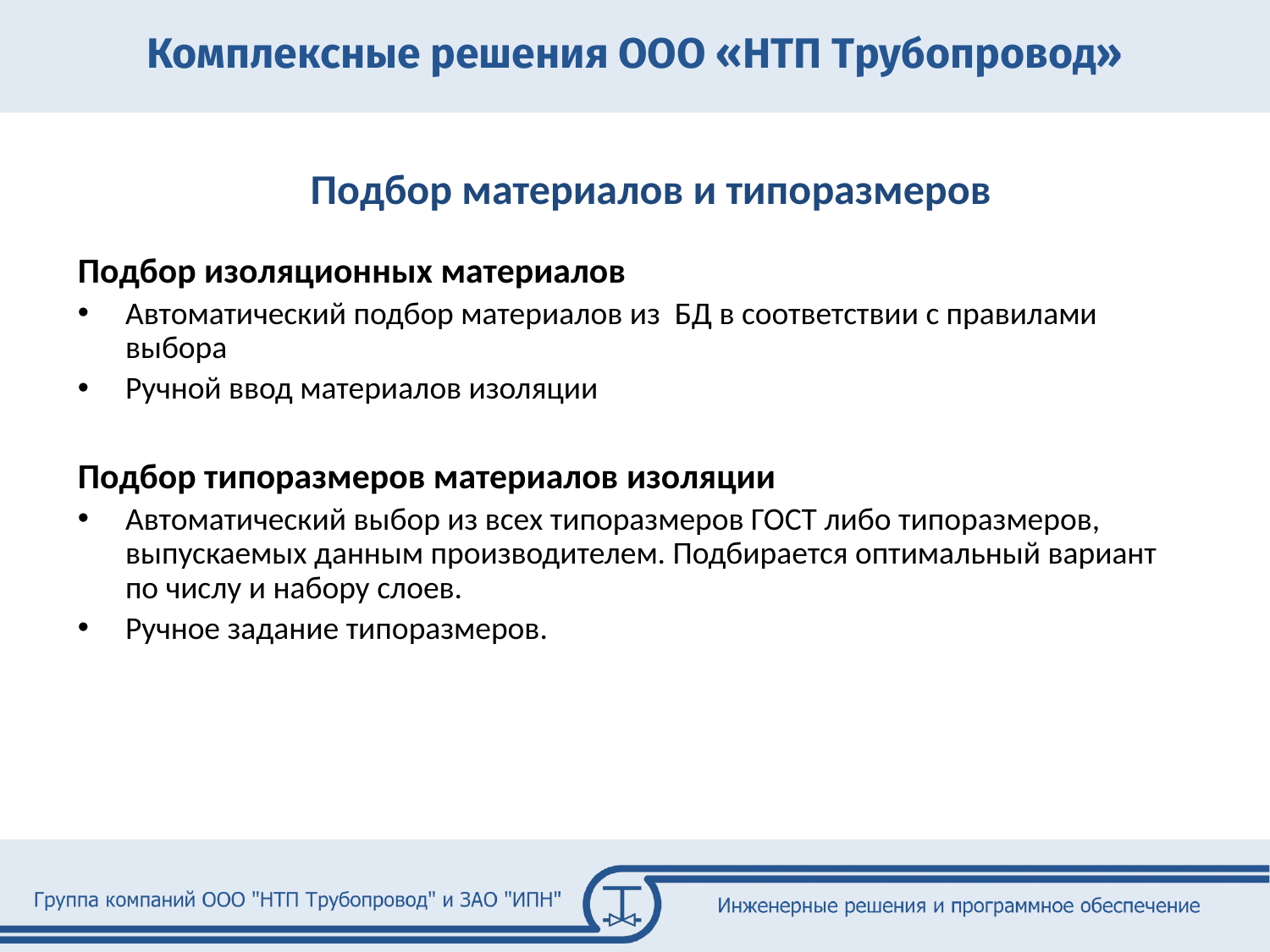

Подбор материалов и типоразмеров
Подбор изоляционных материалов
Автоматический подбор материалов из  БД в соответствии с правилами выбора
Ручной ввод материалов изоляции

Подбор типоразмеров материалов изоляции
Автоматический выбор из всех типоразмеров ГОСТ либо типоразмеров, выпускаемых данным производителем. Подбирается оптимальный вариант по числу и набору слоев.
Ручное задание типоразмеров.